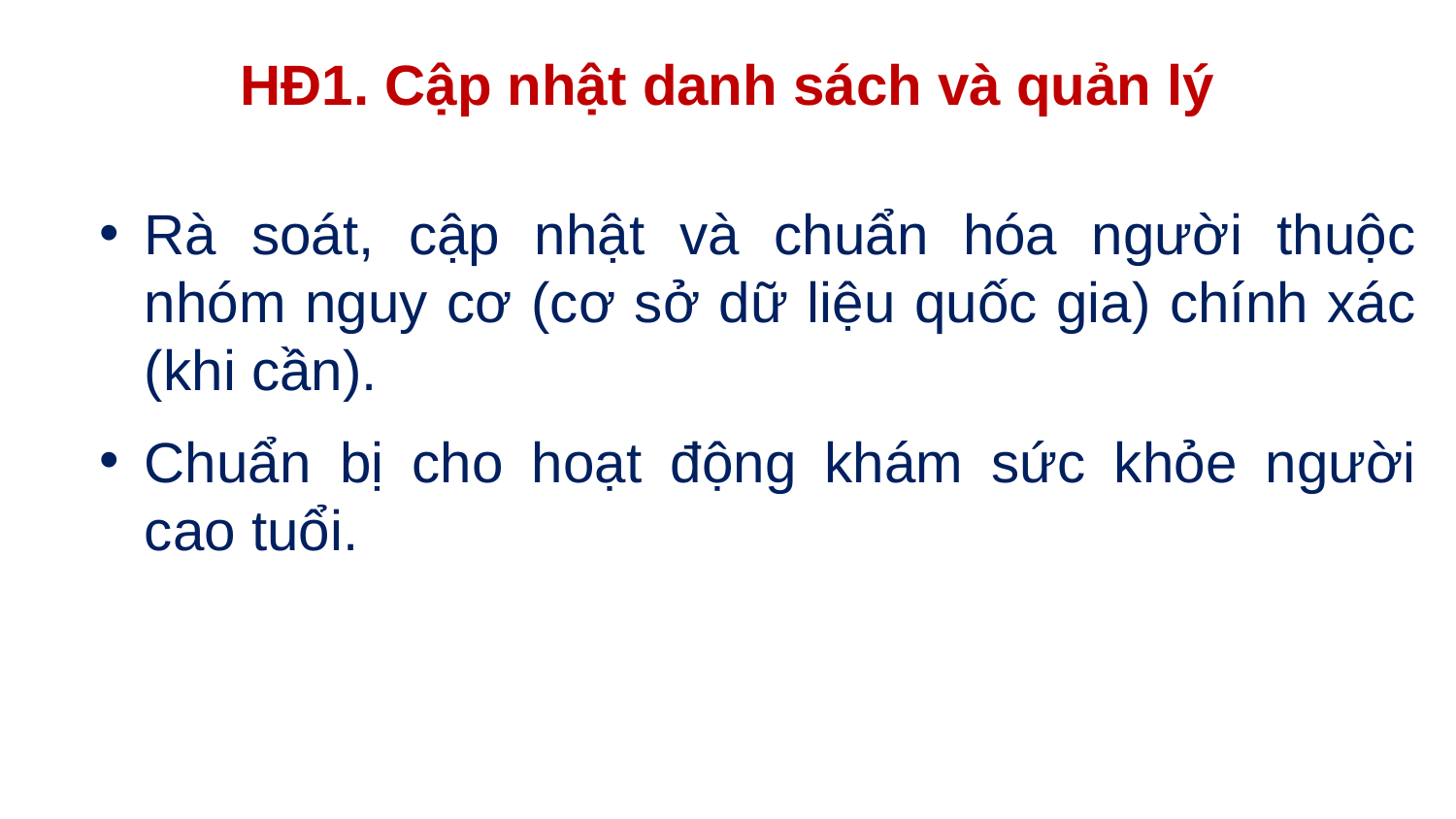

# HĐ1. Cập nhật danh sách và quản lý
Rà soát, cập nhật và chuẩn hóa người thuộc nhóm nguy cơ (cơ sở dữ liệu quốc gia) chính xác (khi cần).
Chuẩn bị cho hoạt động khám sức khỏe người cao tuổi.